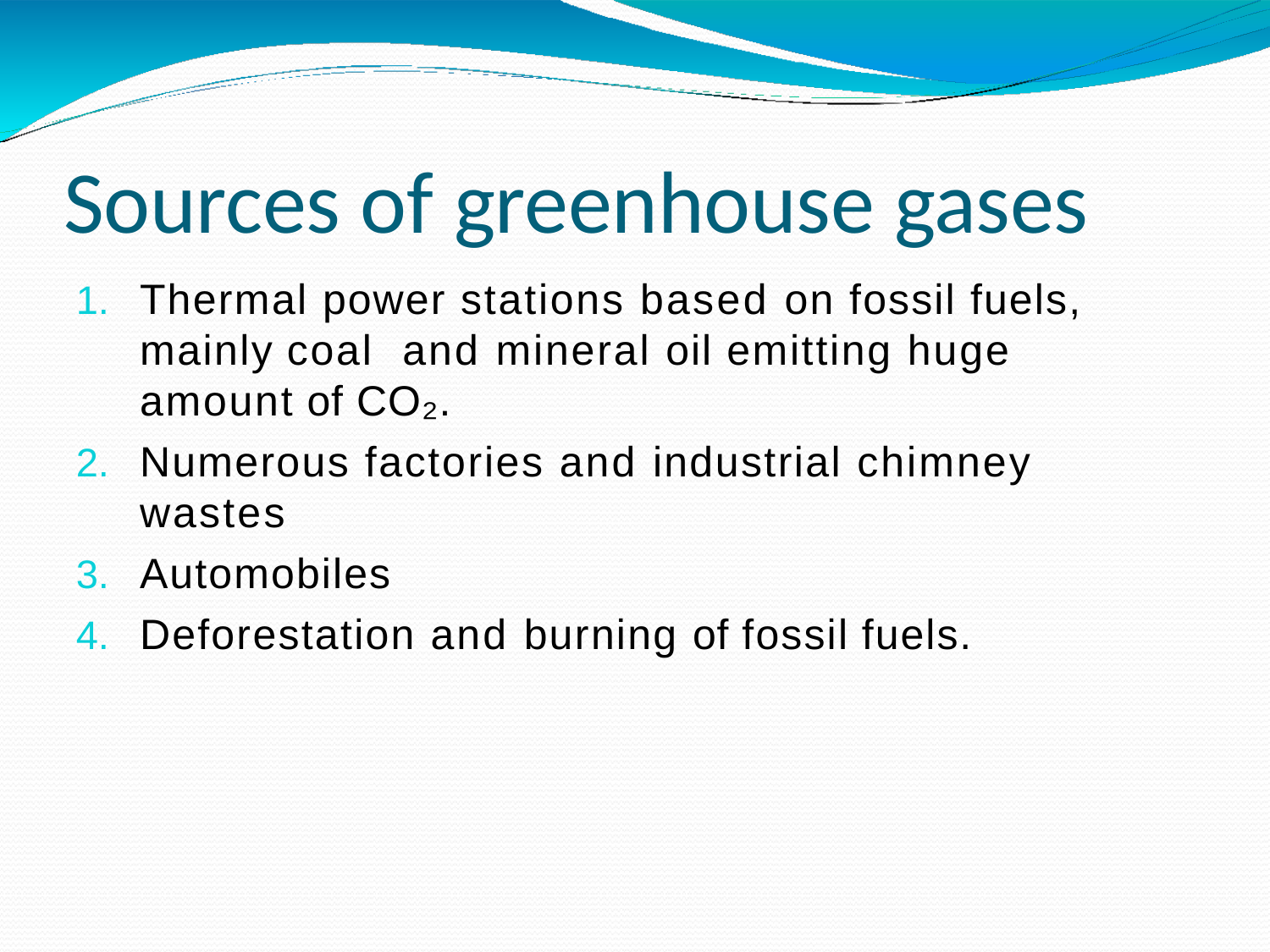

# Sources of greenhouse gases
Thermal power stations based on fossil fuels, mainly coal  and mineral oil emitting huge amount of CO₂.
Numerous factories and industrial chimney wastes
Automobiles
Deforestation and burning of fossil fuels.